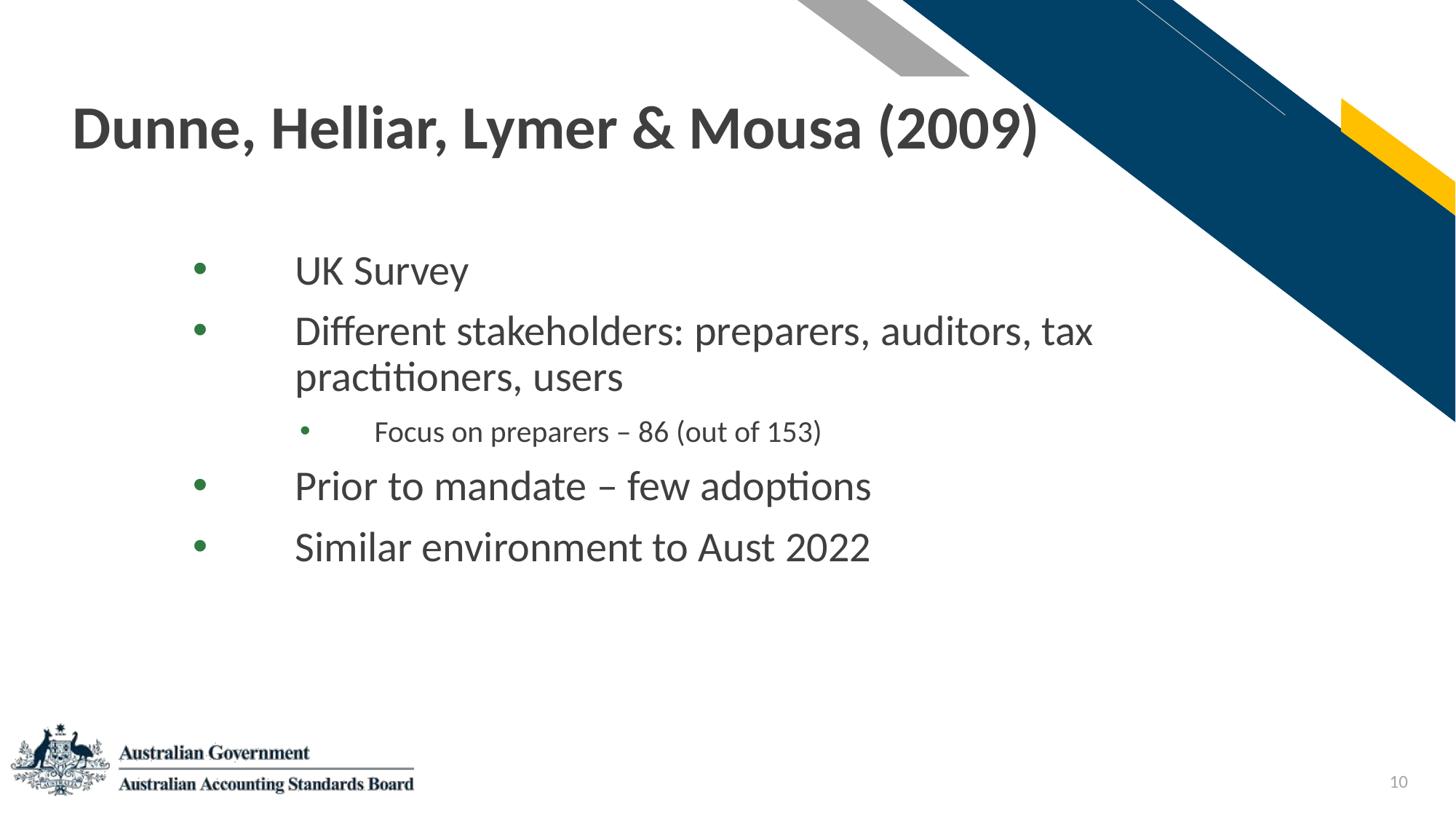

# Dunne, Helliar, Lymer & Mousa (2009)
UK Survey
Different stakeholders: preparers, auditors, tax practitioners, users
Focus on preparers – 86 (out of 153)
Prior to mandate – few adoptions
Similar environment to Aust 2022
10